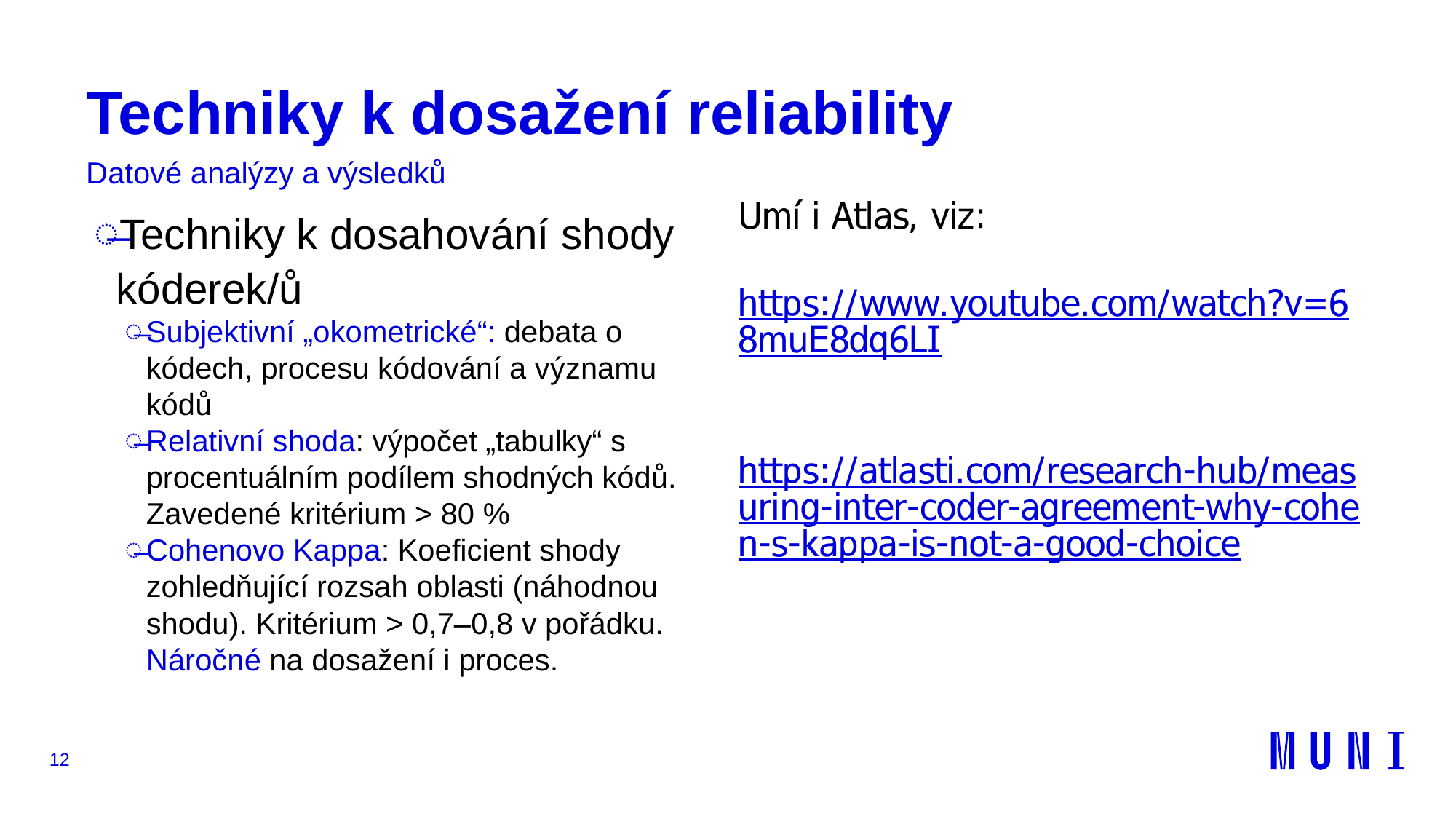

# Techniky k dosažení reliability
Datové analýzy a výsledků

Umí i Atlas, viz:

https://www.youtube.com/watch?v=68muE8dq6LI
https://atlasti.com/research-hub/measuring-inter-coder-agreement-why-cohen-s-kappa-is-not-a-good-choice
Techniky k dosahování shody kóderek/ů
Subjektivní „okometrické“: debata o kódech, procesu kódování a významu kódů
Relativní shoda: výpočet „tabulky“ s procentuálním podílem shodných kódů. Zavedené kritérium > 80 %
Cohenovo Kappa: Koeficient shody zohledňující rozsah oblasti (náhodnou shodu). Kritérium > 0,7–0,8 v pořádku. Náročné na dosažení i proces.
12